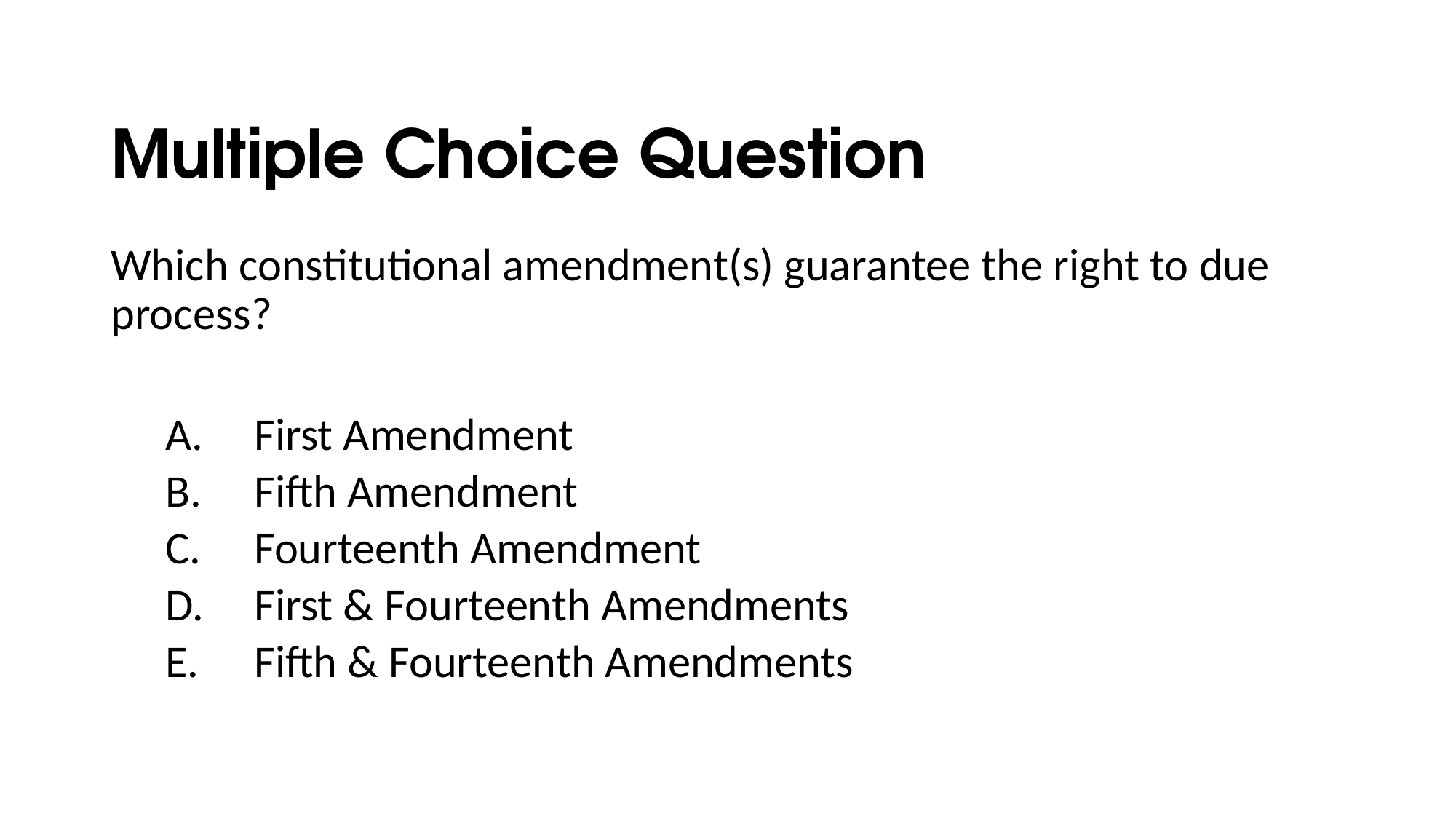

# Multiple Choice Question
Which constitutional amendment(s) guarantee the right to due process?

First Amendment
Fifth Amendment
Fourteenth Amendment
First & Fourteenth Amendments
Fifth & Fourteenth Amendments